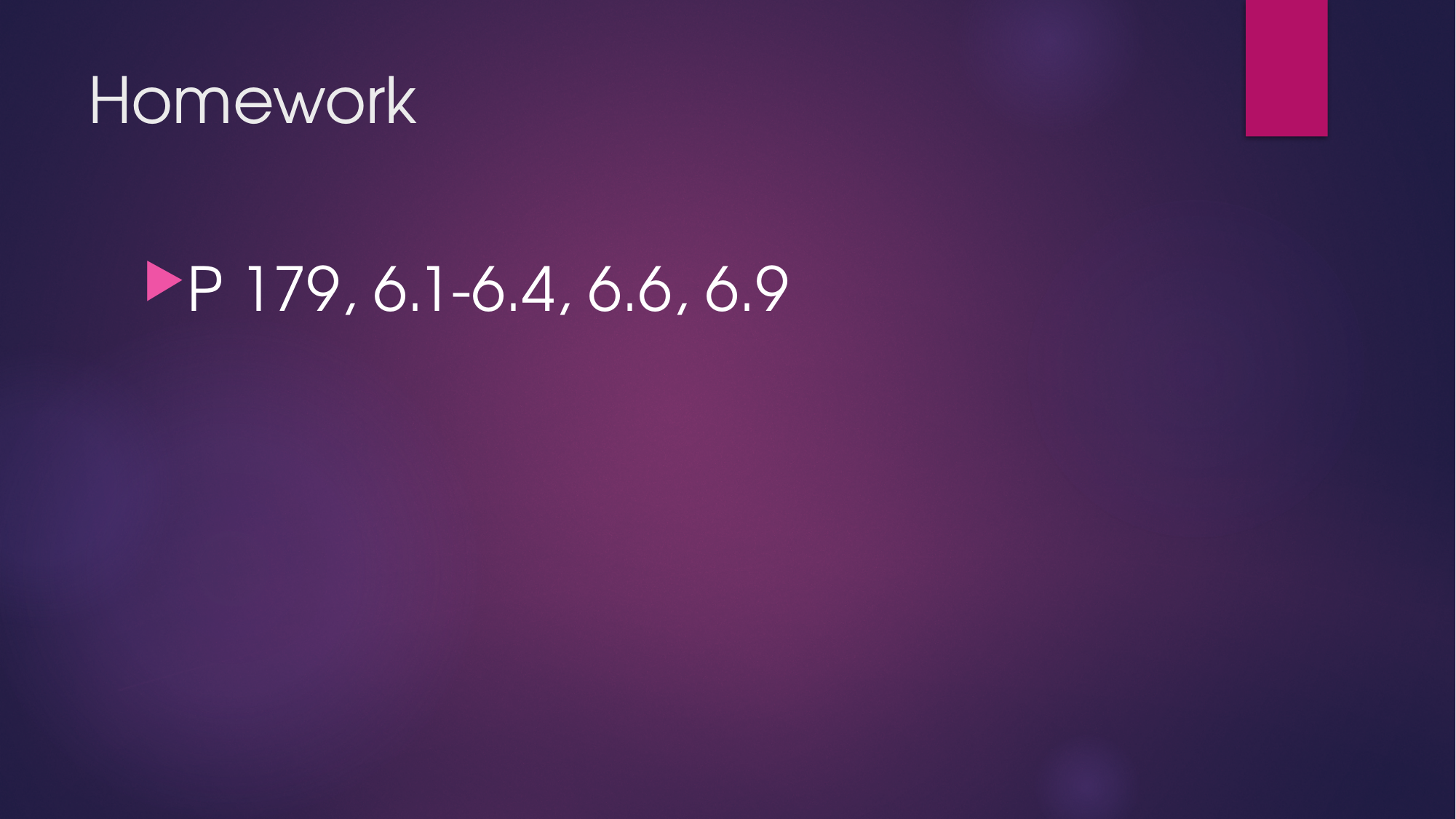

# Homework
P 179, 6.1-6.4, 6.6, 6.9